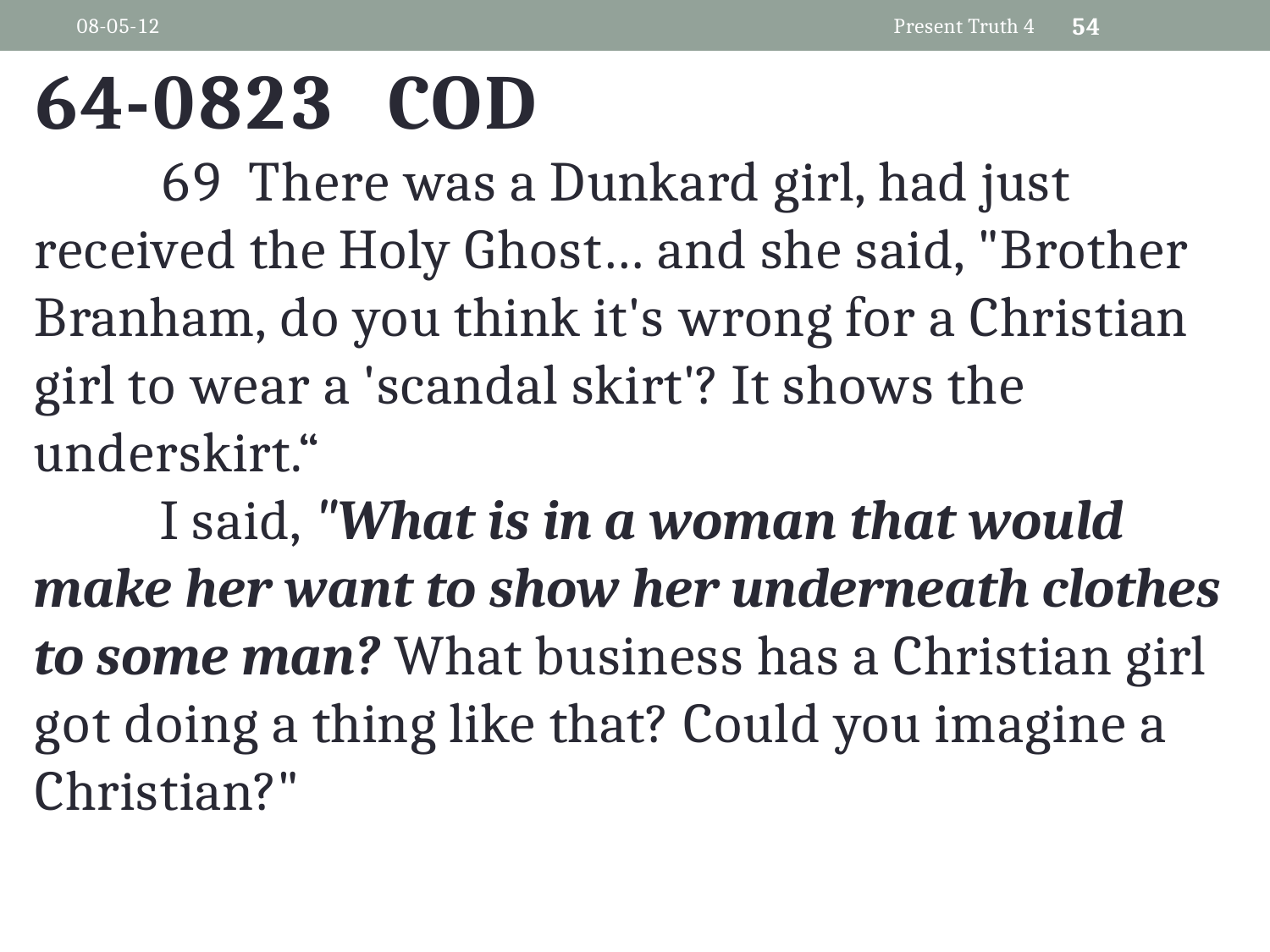

08-05-12
Present Truth 4
54
64-0823   COD
	69  There was a Dunkard girl, had just received the Holy Ghost… and she said, "Brother Branham, do you think it's wrong for a Christian girl to wear a 'scandal skirt'? It shows the underskirt.“
	I said, "What is in a woman that would make her want to show her underneath clothes to some man? What business has a Christian girl got doing a thing like that? Could you imagine a Christian?"